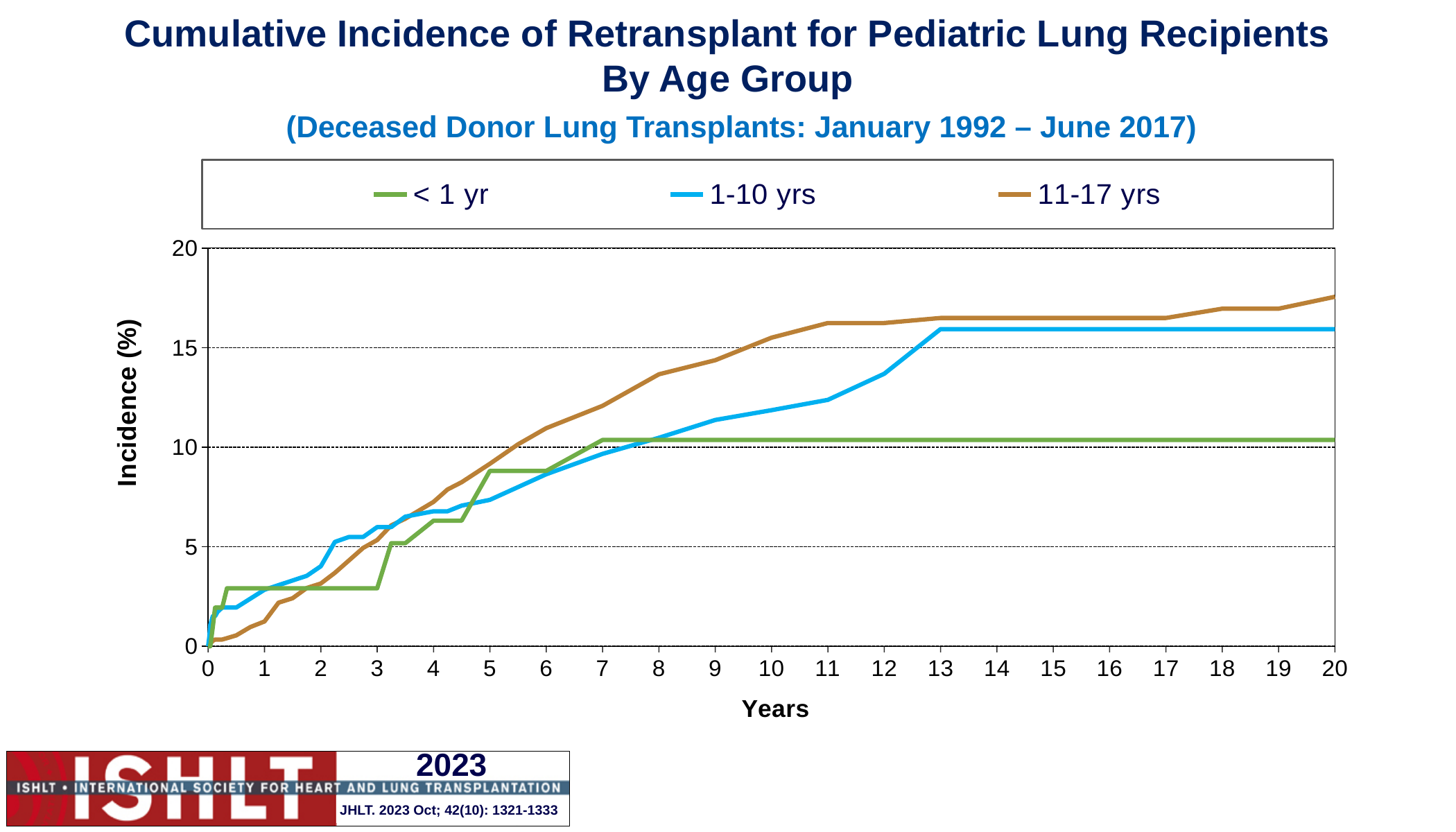

Cumulative Incidence of Retransplant for Pediatric Lung Recipients By Age Group
(Deceased Donor Lung Transplants: January 1992 – June 2017)

### Chart

| Category | < 1 yr | 1-10 yrs | 11-17 yrs |
|---|---|---|---|